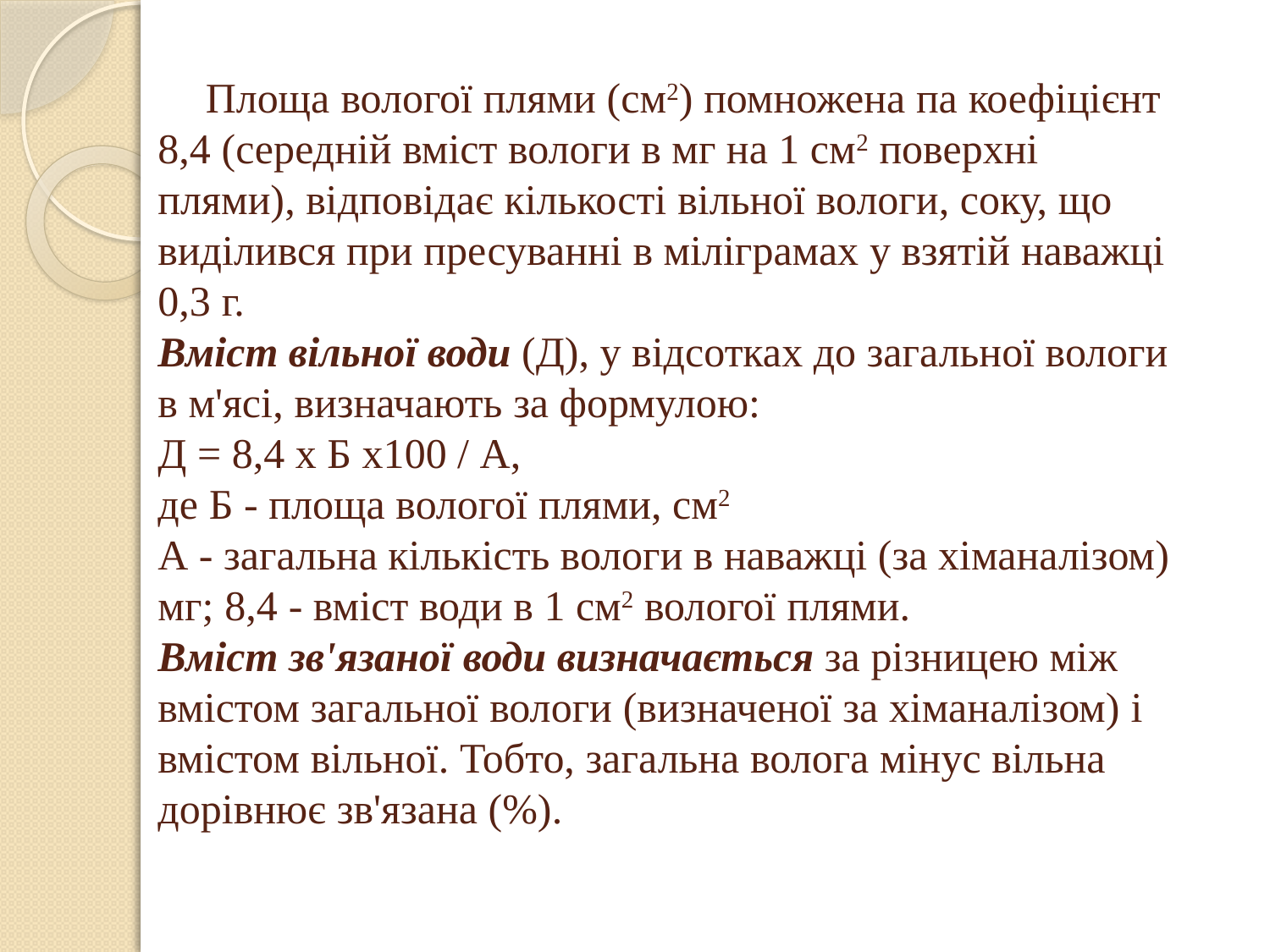

# Площа вологої плями (см2) помножена па коефіцієнт 8,4 (середній вміст вологи в мг на 1 см2 поверхні плями), відповідає кількості вільної вологи, соку, що виділився при пресуванні в міліграмах у взятій наважці 0,3 г. Вміст вільної води (Д), у відсотках до загальної вологи в м'ясі, визначають за формулою: Д = 8,4 х Б х100 / А, де Б - площа вологої плями, см2 А - загальна кількість вологи в наважці (за хіманалізом) мг; 8,4 - вміст води в 1 см2 вологої плями. Вміст зв'язаної води визначається за різницею між вмістом загальної вологи (визначеної за хіманалізом) і вмістом вільної. Тобто, загальна волога мінус вільна дорівнює зв'язана (%).